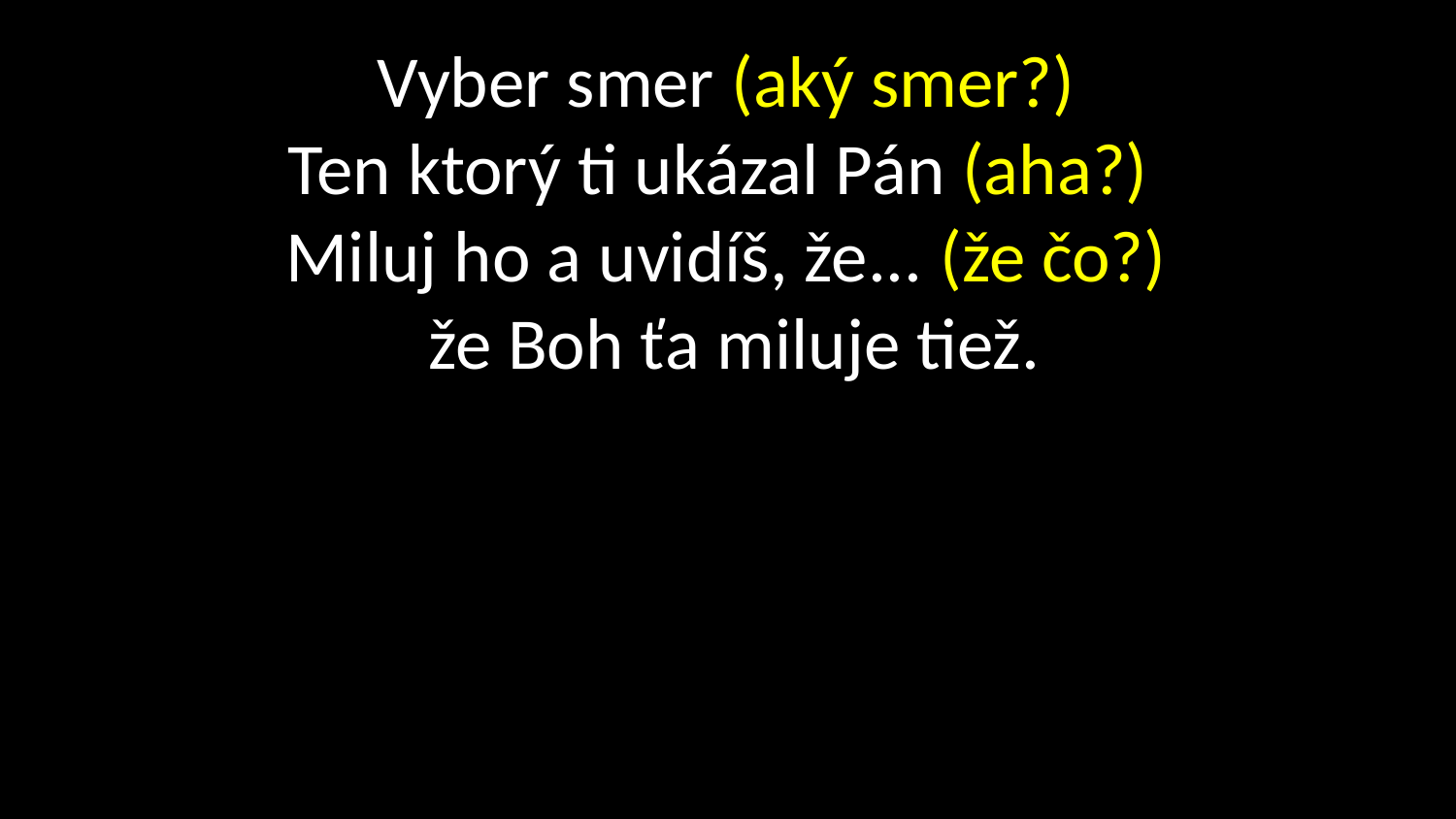

# Vyber smer (aký smer?) Ten ktorý ti ukázal Pán (aha?)  Miluj ho a uvidíš, že... (že čo?)  že Boh ťa miluje tiež.